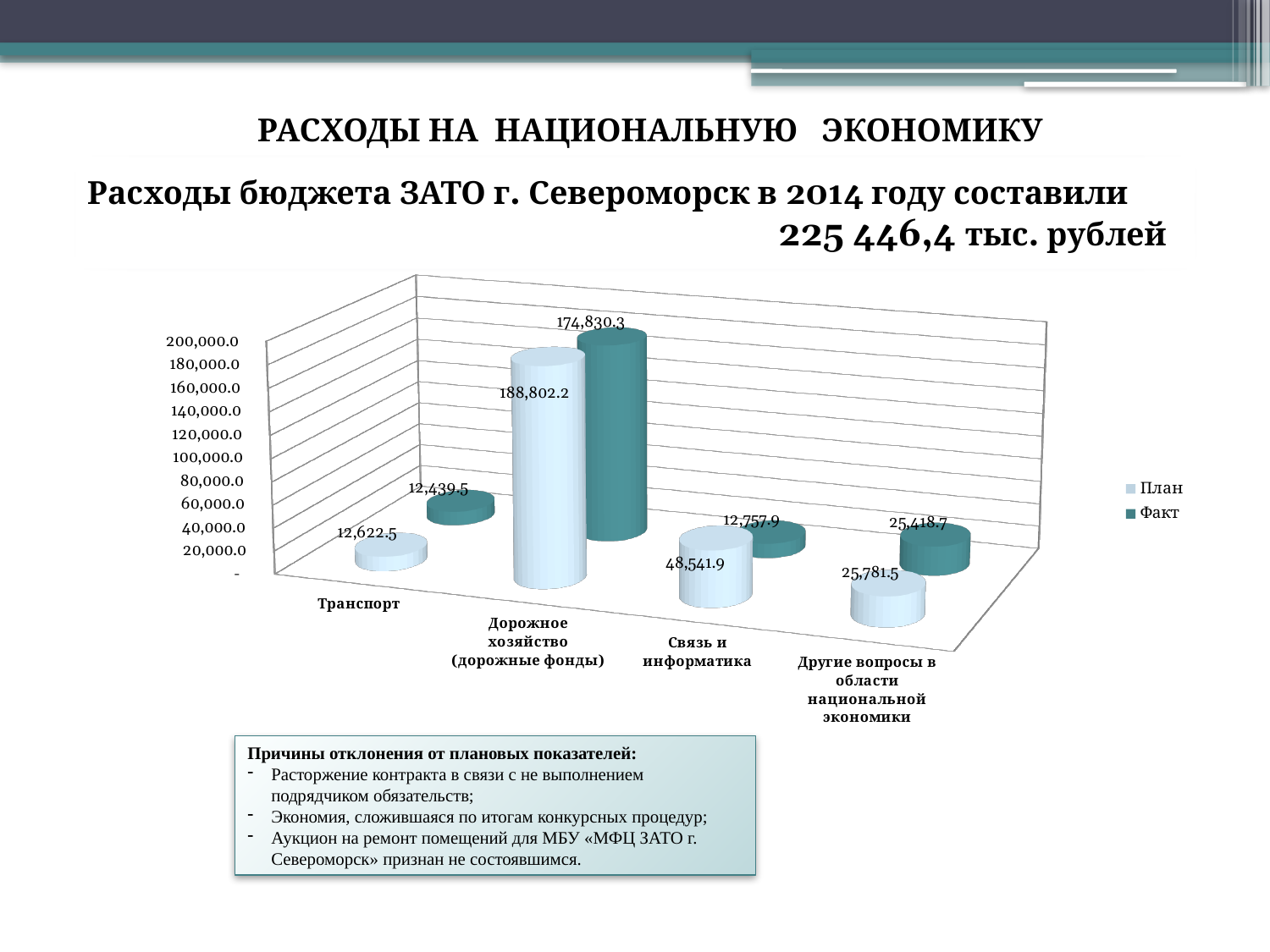

РАСХОДЫ НА  НАЦИОНАЛЬНУЮ   ЭКОНОМИКУ
Расходы бюджета ЗАТО г. Североморск в 2014 году составили
 225 446,4 тыс. рублей.

[unsupported chart]

Причины отклонения от плановых показателей:
Расторжение контракта в связи с не выполнением подрядчиком обязательств;
Экономия, сложившаяся по итогам конкурсных процедур;
Аукцион на ремонт помещений для МБУ «МФЦ ЗАТО г. Североморск» признан не состоявшимся.